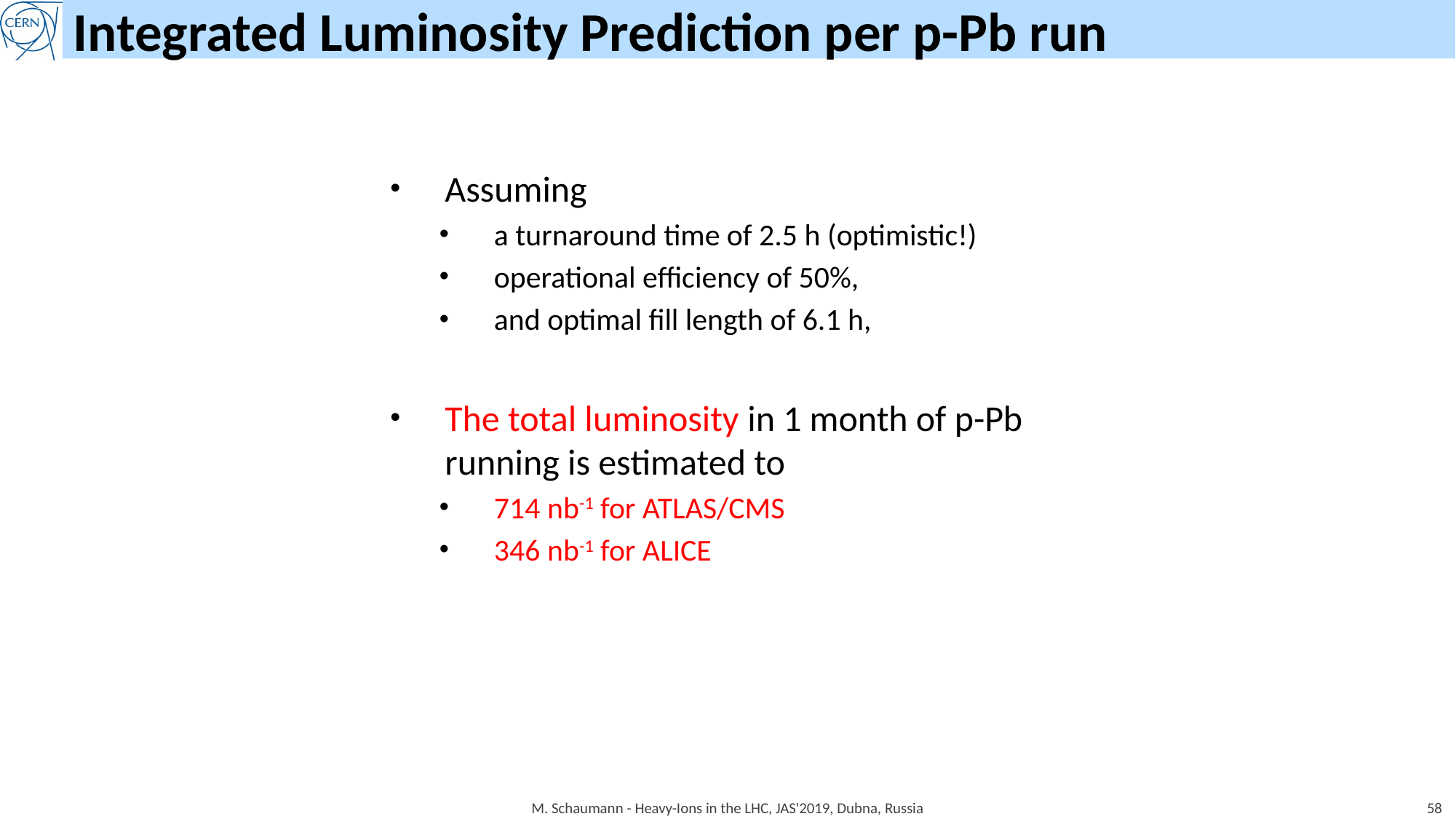

# Integrated Luminosity Prediction per p-Pb run
Assuming
a turnaround time of 2.5 h (optimistic!)
operational efficiency of 50%,
and optimal fill length of 6.1 h,

The total luminosity in 1 month of p-Pb running is estimated to
714 nb-1 for ATLAS/CMS
346 nb-1 for ALICE
M. Schaumann - Heavy-Ions in the LHC, JAS'2019, Dubna, Russia
58